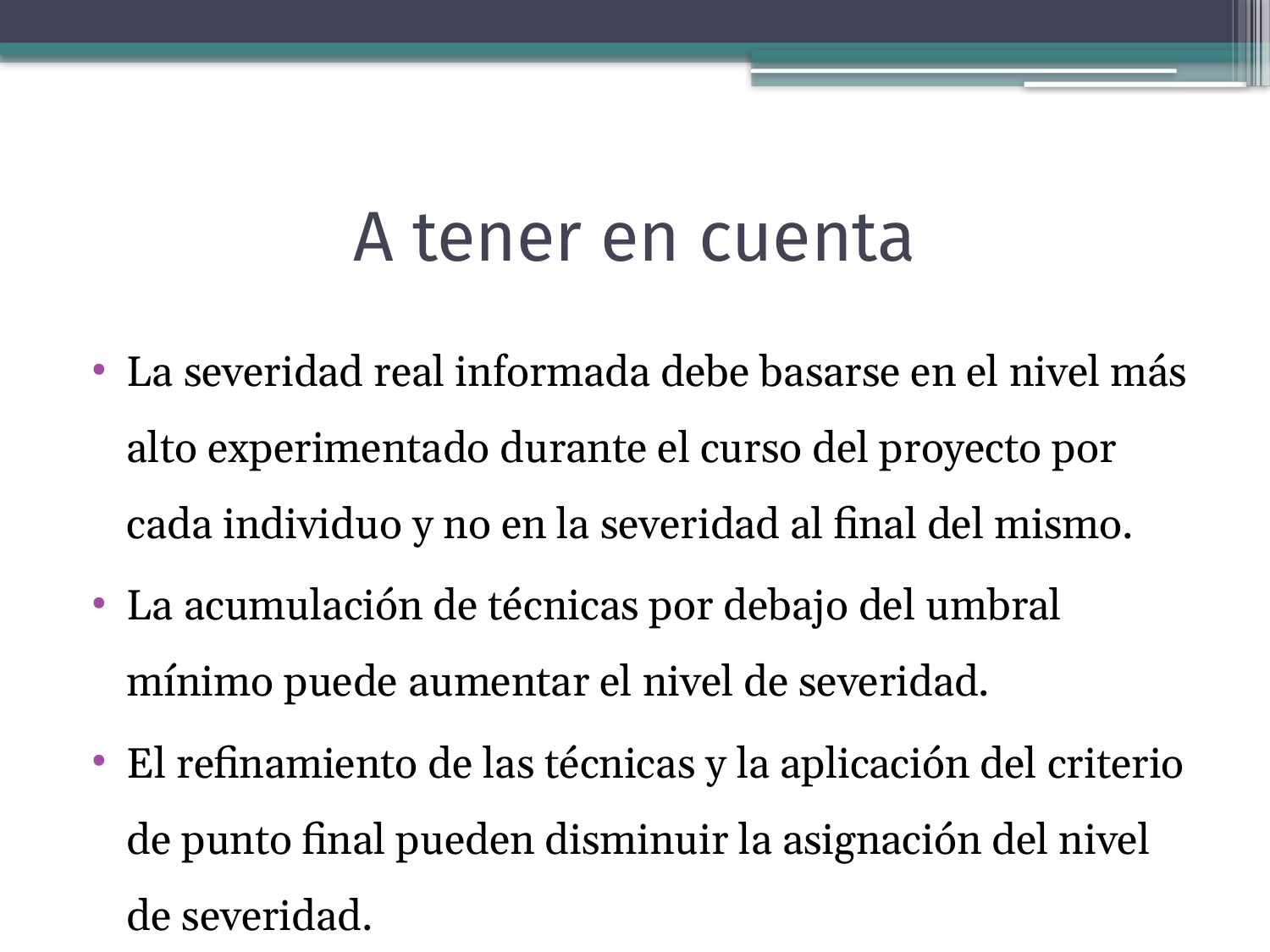

# A tener en cuenta
La severidad real informada debe basarse en el nivel más alto experimentado durante el curso del proyecto por cada individuo y no en la severidad al final del mismo.
La acumulación de técnicas por debajo del umbral mínimo puede aumentar el nivel de severidad.
El refinamiento de las técnicas y la aplicación del criterio de punto final pueden disminuir la asignación del nivel de severidad.